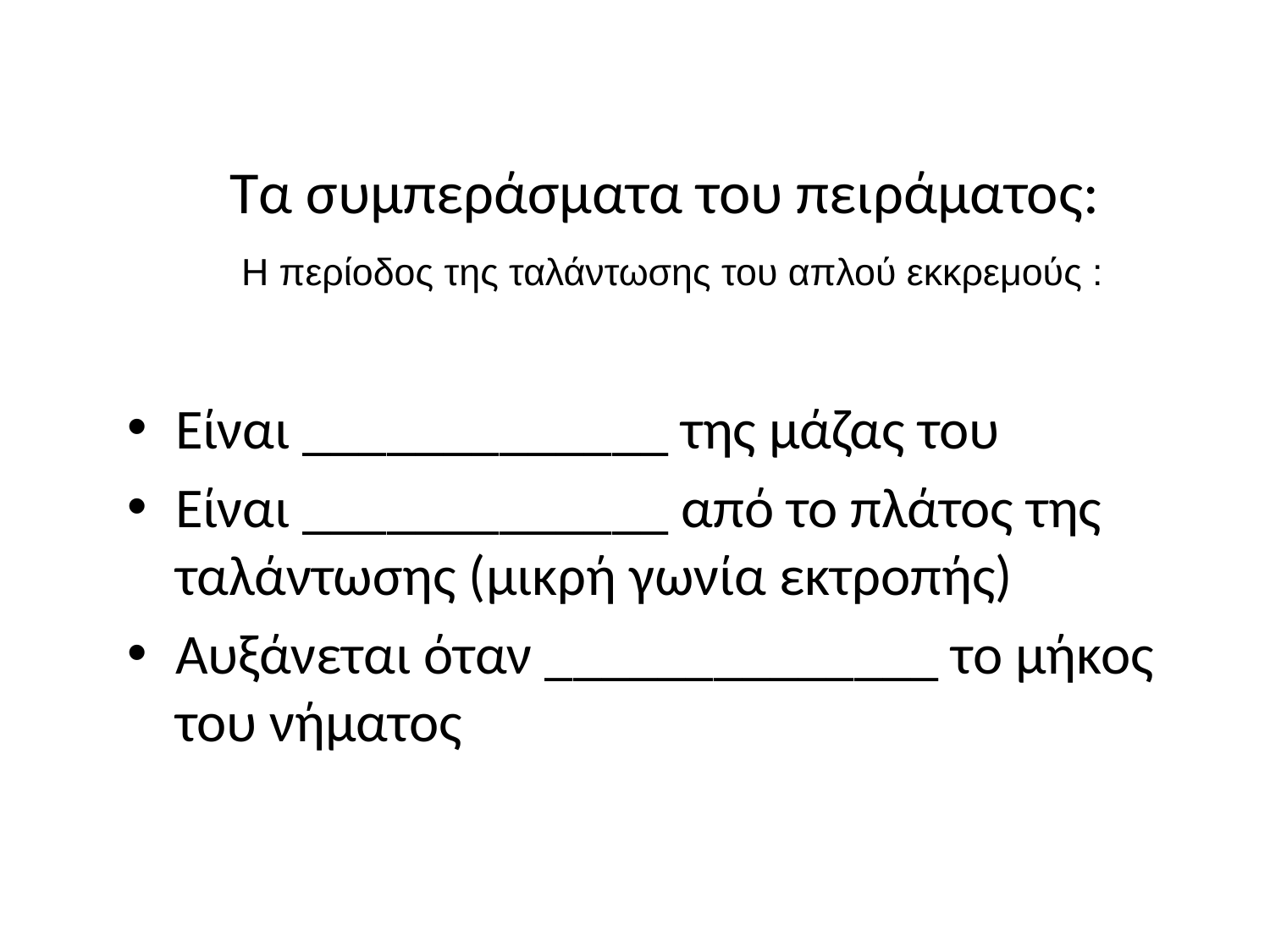

# Τα συμπεράσματα του πειράματος: Η περίοδος της ταλάντωσης του απλού εκκρεμούς :
Είναι _____________ της μάζας του
Είναι _____________ από το πλάτος της ταλάντωσης (μικρή γωνία εκτροπής)
Αυξάνεται όταν ______________ το μήκος του νήματος